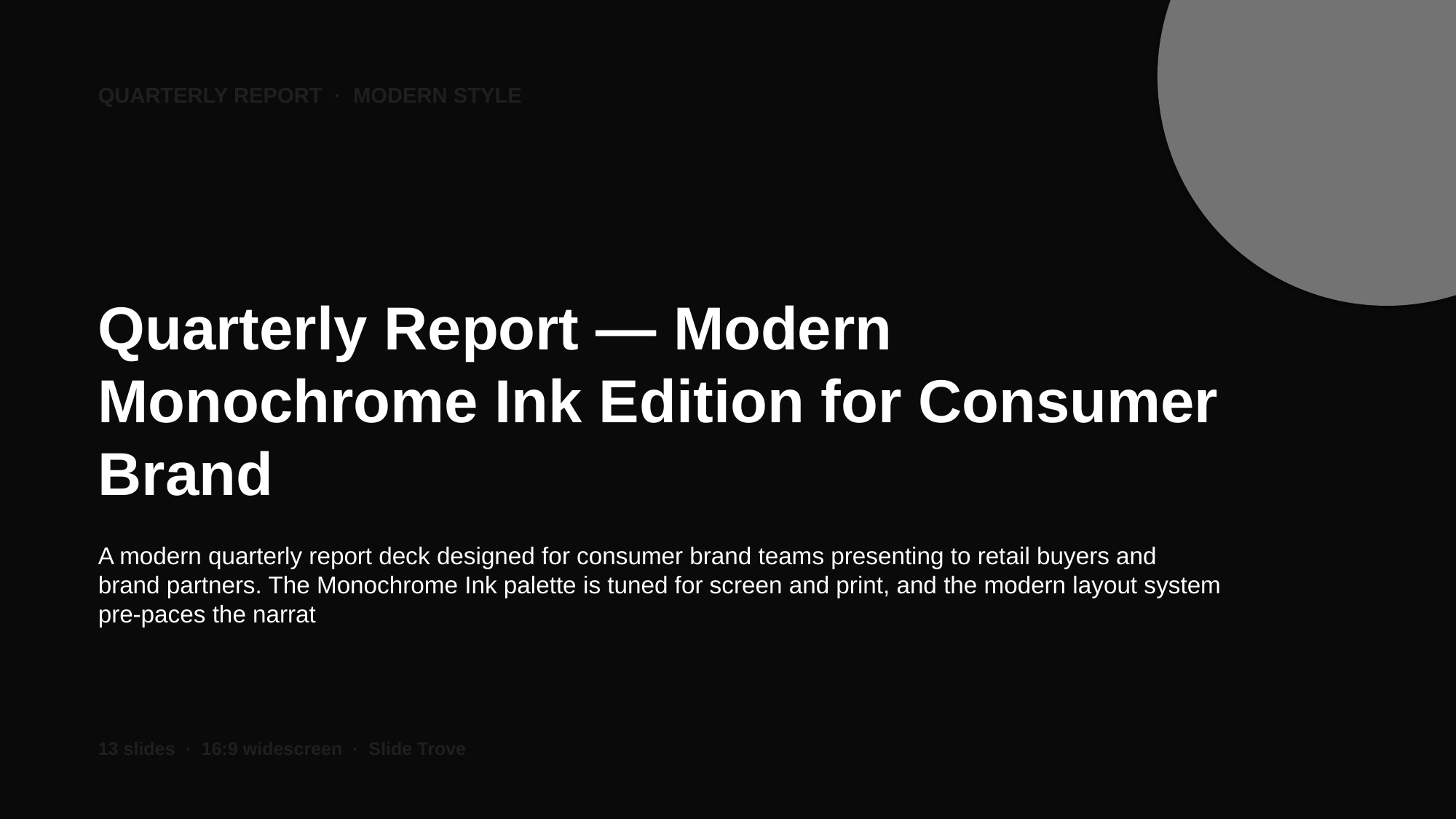

QUARTERLY REPORT  ·  MODERN STYLE
Quarterly Report — Modern Monochrome Ink Edition for Consumer Brand
A modern quarterly report deck designed for consumer brand teams presenting to retail buyers and brand partners. The Monochrome Ink palette is tuned for screen and print, and the modern layout system pre-paces the narrat
13 slides  ·  16:9 widescreen  ·  Slide Trove